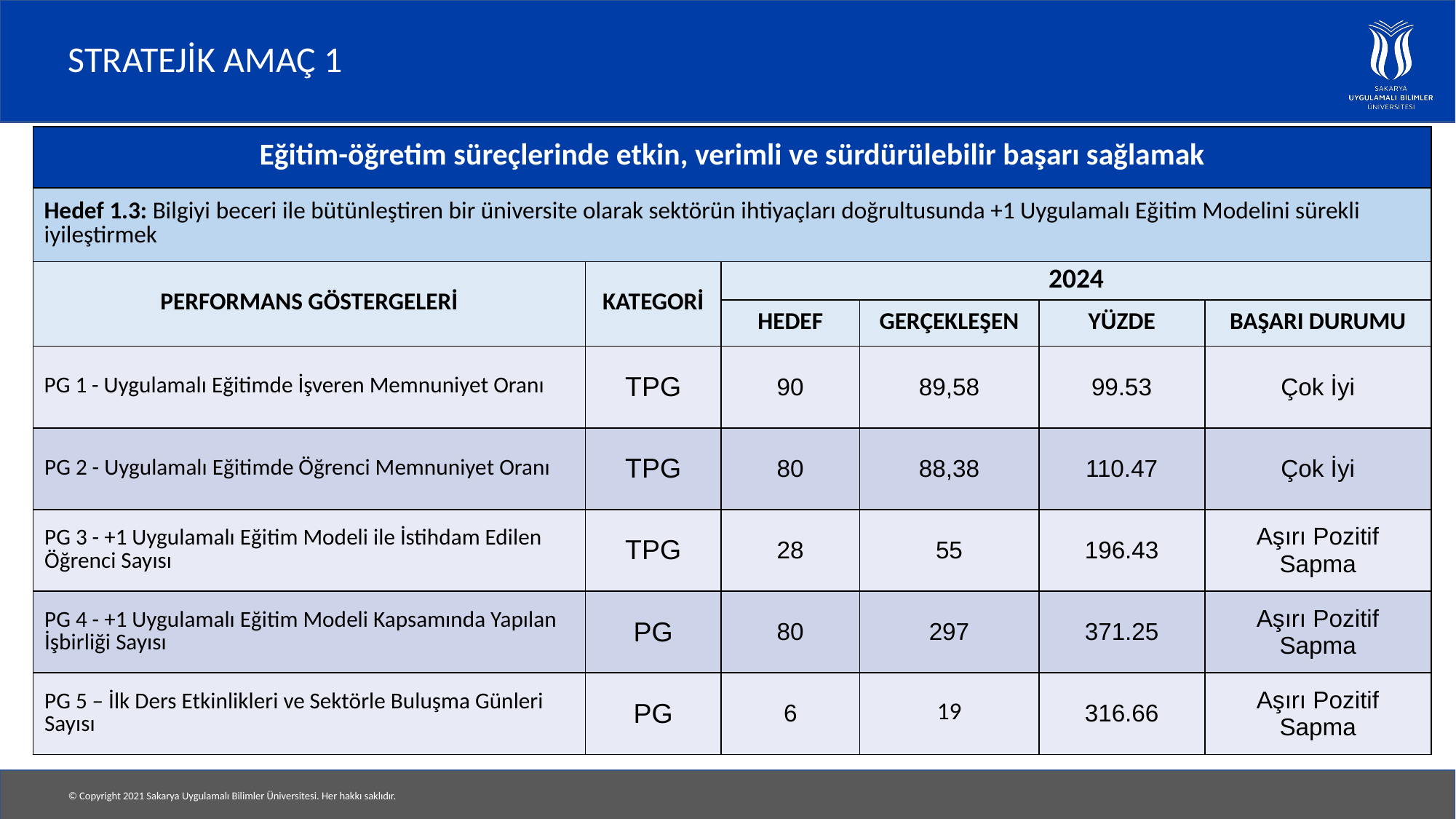

# STRATEJİK AMAÇ 1
| Eğitim-öğretim süreçlerinde etkin, verimli ve sürdürülebilir başarı sağlamak |  |  |  |  |  |
| --- | --- | --- | --- | --- | --- |
| Hedef 1.3: Bilgiyi beceri ile bütünleştiren bir üniversite olarak sektörün ihtiyaçları doğrultusunda +1 Uygulamalı Eğitim Modelini sürekli iyileştirmek |  |  |  |  |  |
| PERFORMANS GÖSTERGELERİ | KATEGORİ | 2024 |  |  |  |
|  |  | HEDEF | GERÇEKLEŞEN | YÜZDE | BAŞARI DURUMU |
| PG 1 - Uygulamalı Eğitimde İşveren Memnuniyet Oranı | TPG | 90 | 89,58 | 99.53 | Çok İyi |
| PG 2 - Uygulamalı Eğitimde Öğrenci Memnuniyet Oranı | TPG | 80 | 88,38 | 110.47 | Çok İyi |
| PG 3 - +1 Uygulamalı Eğitim Modeli ile İstihdam Edilen Öğrenci Sayısı | TPG | 28 | 55 | 196.43 | Aşırı Pozitif Sapma |
| PG 4 - +1 Uygulamalı Eğitim Modeli Kapsamında Yapılan İşbirliği Sayısı | PG | 80 | 297 | 371.25 | Aşırı Pozitif Sapma |
| PG 5 – İlk Ders Etkinlikleri ve Sektörle Buluşma Günleri Sayısı | PG | 6 | 19 | 316.66 | Aşırı Pozitif Sapma |